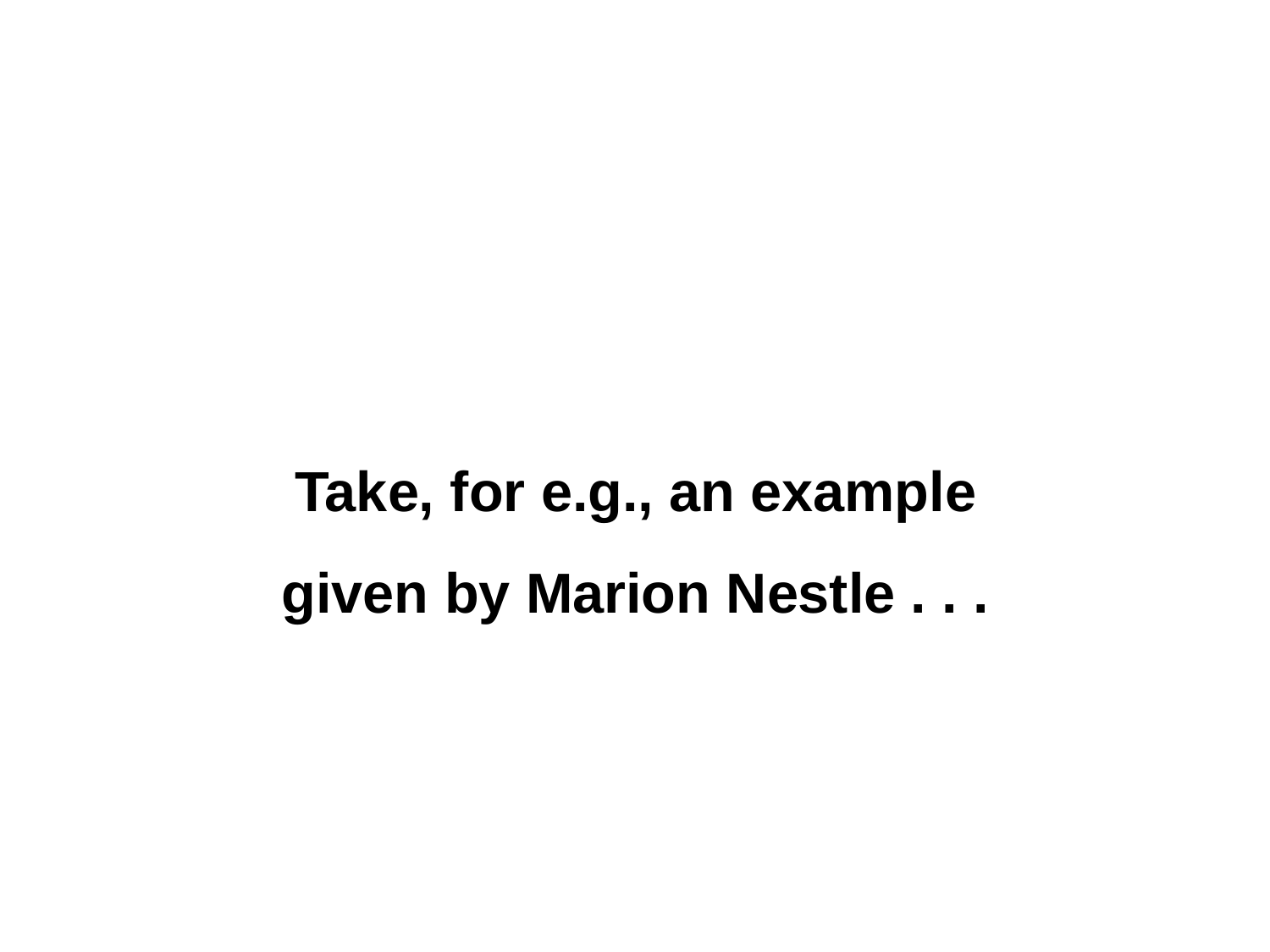

Take, for e.g., an example given by Marion Nestle . . .